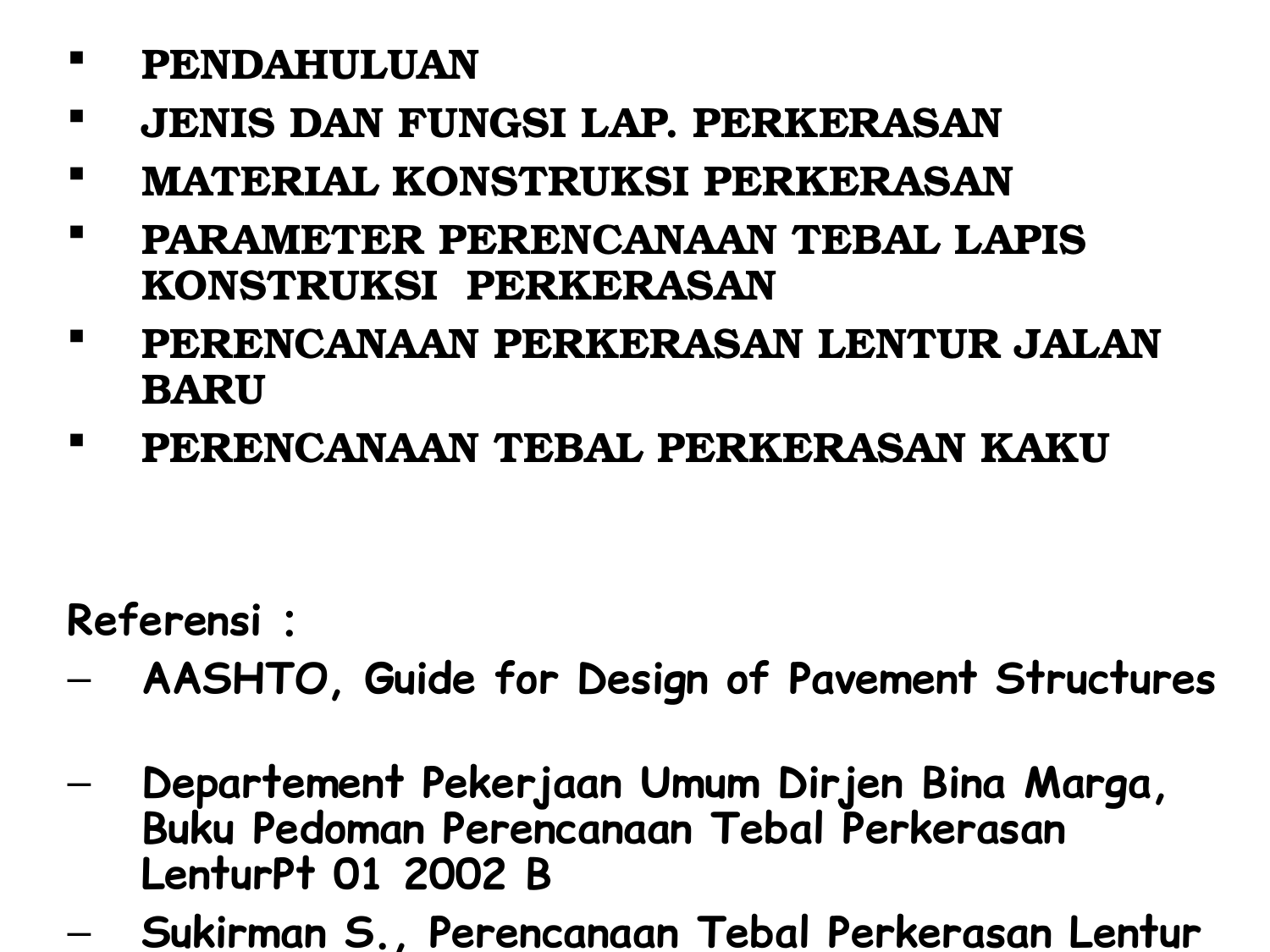

PENDAHULUAN
JENIS DAN FUNGSI LAP. PERKERASAN
MATERIAL KONSTRUKSI PERKERASAN
PARAMETER PERENCANAAN TEBAL LAPIS KONSTRUKSI  PERKERASAN
PERENCANAAN PERKERASAN LENTUR JALAN BARU
PERENCANAAN TEBAL PERKERASAN KAKU
Referensi :
AASHTO, Guide for Design of Pavement Structures
Departement Pekerjaan Umum Dirjen Bina Marga, Buku Pedoman Perencanaan Tebal Perkerasan LenturPt 01 2002 B
Sukirman S., Perencanaan Tebal Perkerasan Lentur 2006